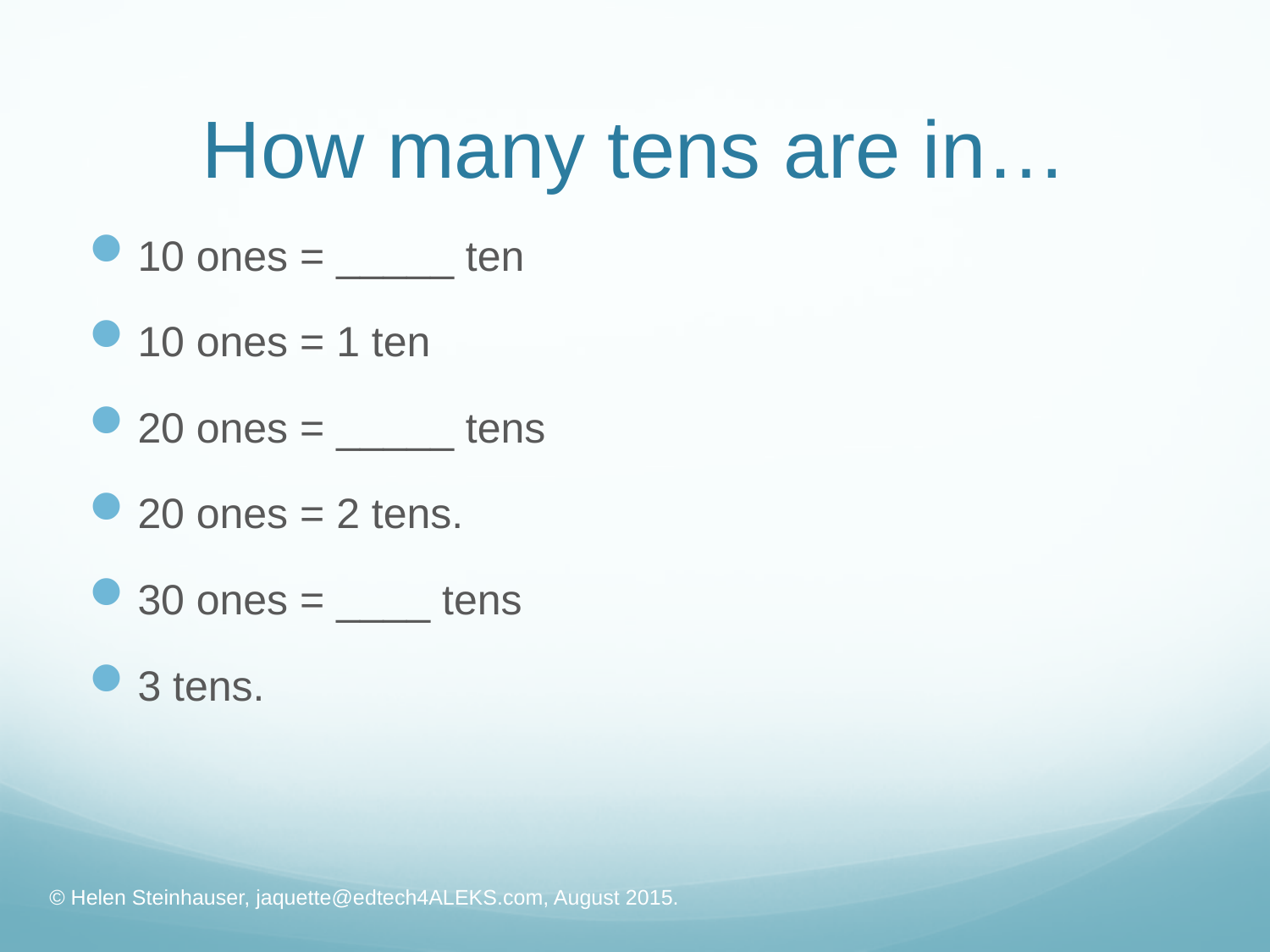

# How many tens are in…
10 ones = _____ ten
10 ones = 1 ten
20 ones = _____ tens
20 ones = 2 tens.
30 ones = ____ tens
3 tens.

© Helen Steinhauser, jaquette@edtech4ALEKS.com, August 2015.